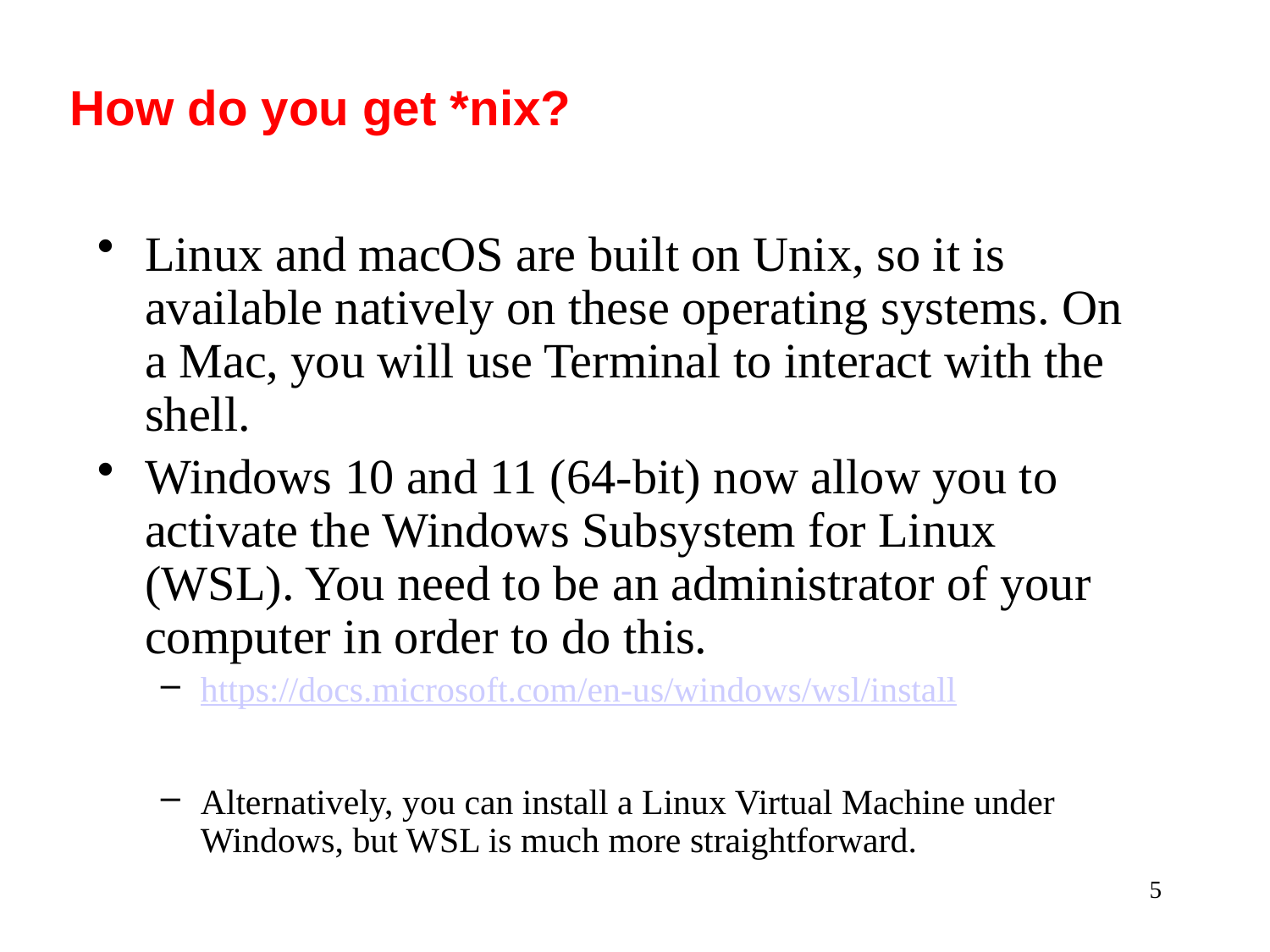

# How do you get *nix?
Linux and macOS are built on Unix, so it is available natively on these operating systems. On a Mac, you will use Terminal to interact with the shell.
Windows 10 and 11 (64-bit) now allow you to activate the Windows Subsystem for Linux (WSL). You need to be an administrator of your computer in order to do this.
https://docs.microsoft.com/en-us/windows/wsl/install

Alternatively, you can install a Linux Virtual Machine under Windows, but WSL is much more straightforward.

5